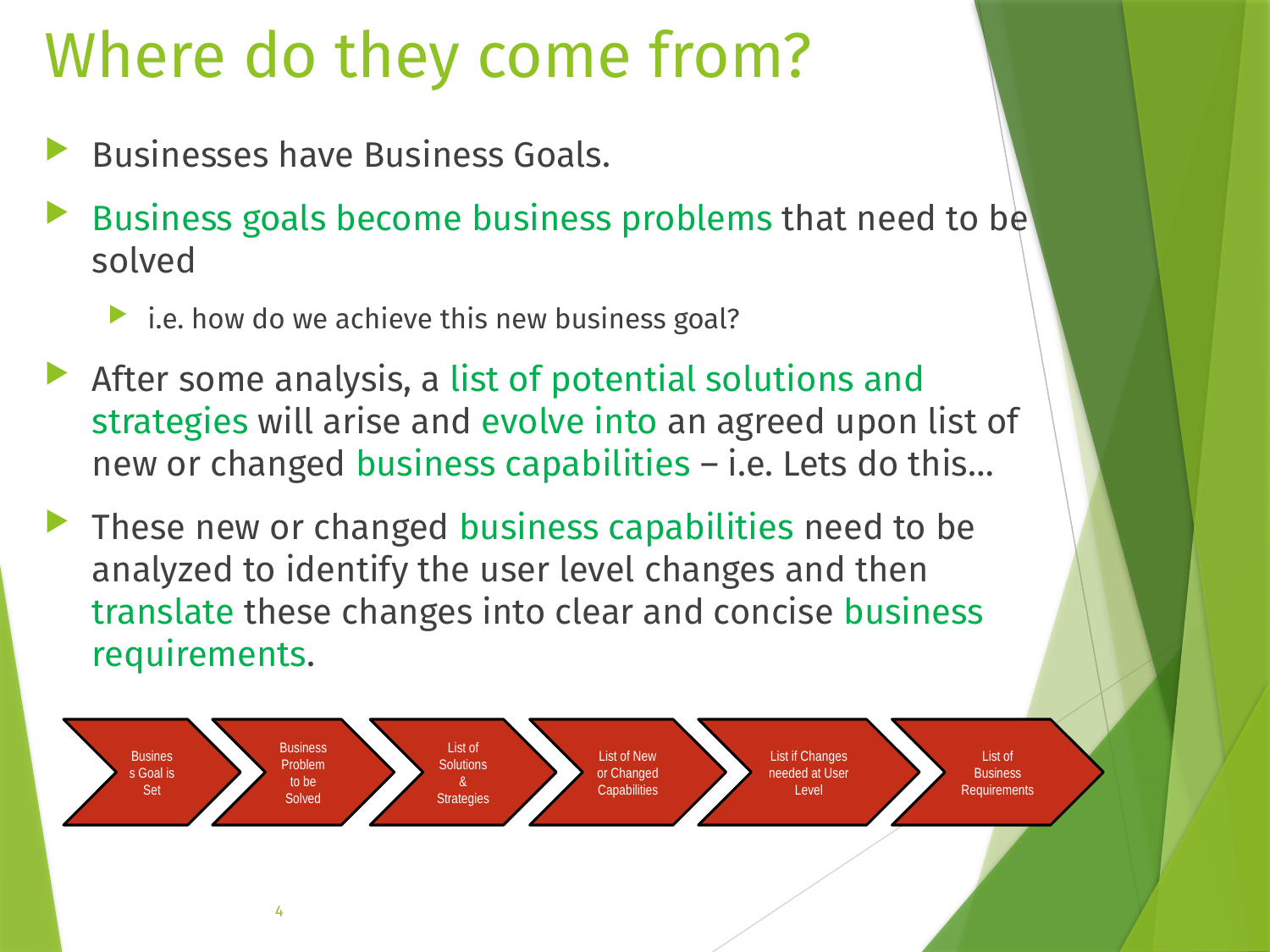

# Where do they come from?
Businesses have Business Goals.
Business goals become business problems that need to be solved
i.e. how do we achieve this new business goal?
After some analysis, a list of potential solutions and strategies will arise and evolve into an agreed upon list of new or changed business capabilities – i.e. Lets do this…
These new or changed business capabilities need to be analyzed to identify the user level changes and then translate these changes into clear and concise business requirements.
Business Goal is Set
Business Problem to be Solved
List of Solutions & Strategies
List of New or Changed Capabilities
List if Changes needed at User Level
List of Business Requirements
4